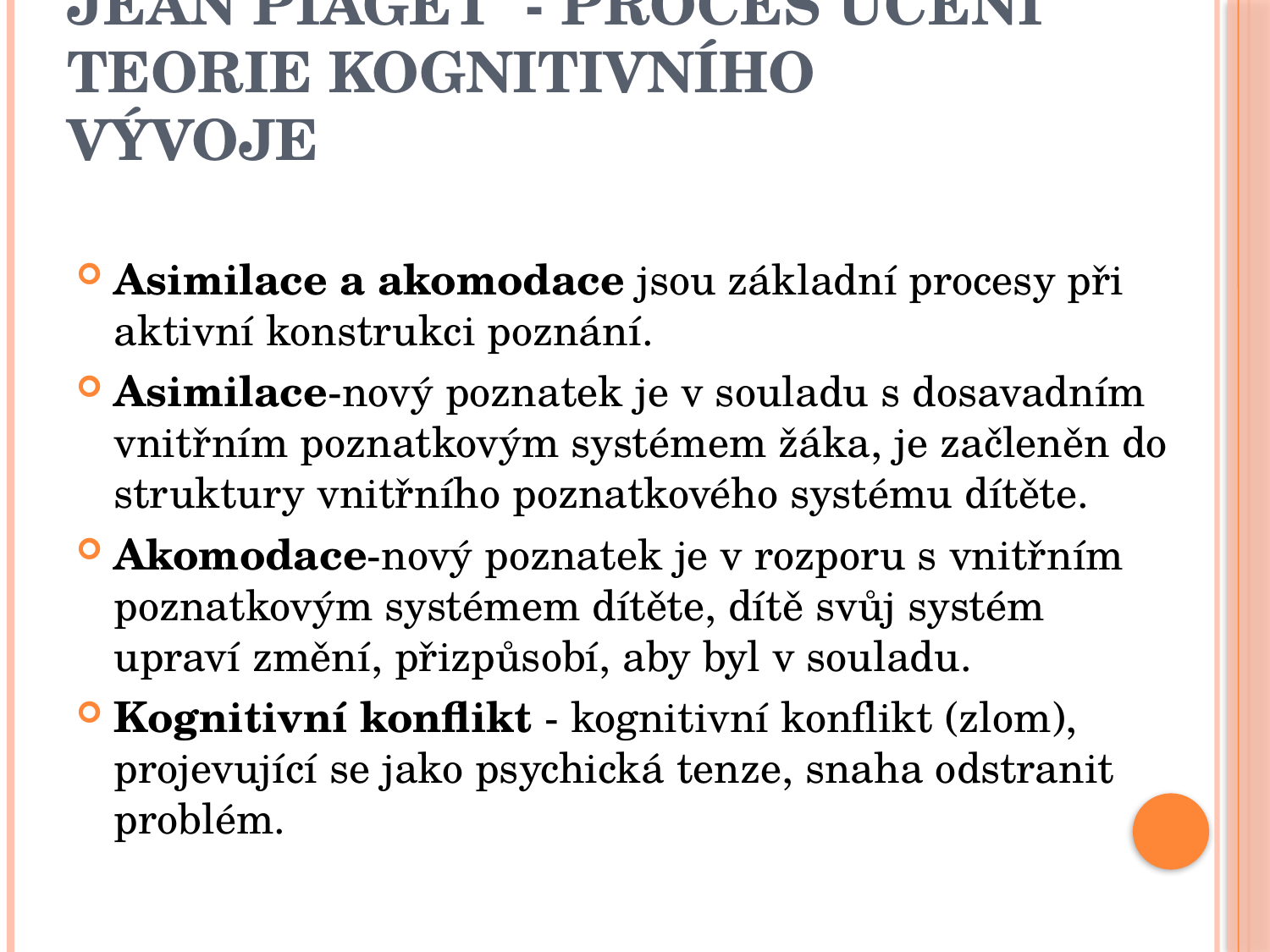

# Jean piaget  - proces učení teorie kognitivního vývoje
Asimilace a akomodace jsou základní procesy při aktivní konstrukci poznání.
Asimilace-nový poznatek je v souladu s dosavadním vnitřním poznatkovým systémem žáka, je začleněn do struktury vnitřního poznatkového systému dítěte.
Akomodace-nový poznatek je v rozporu s vnitřním poznatkovým systémem dítěte, dítě svůj systém upraví změní, přizpůsobí, aby byl v souladu.
Kognitivní konflikt - kognitivní konflikt (zlom), projevující se jako psychická tenze, snaha odstranit problém.